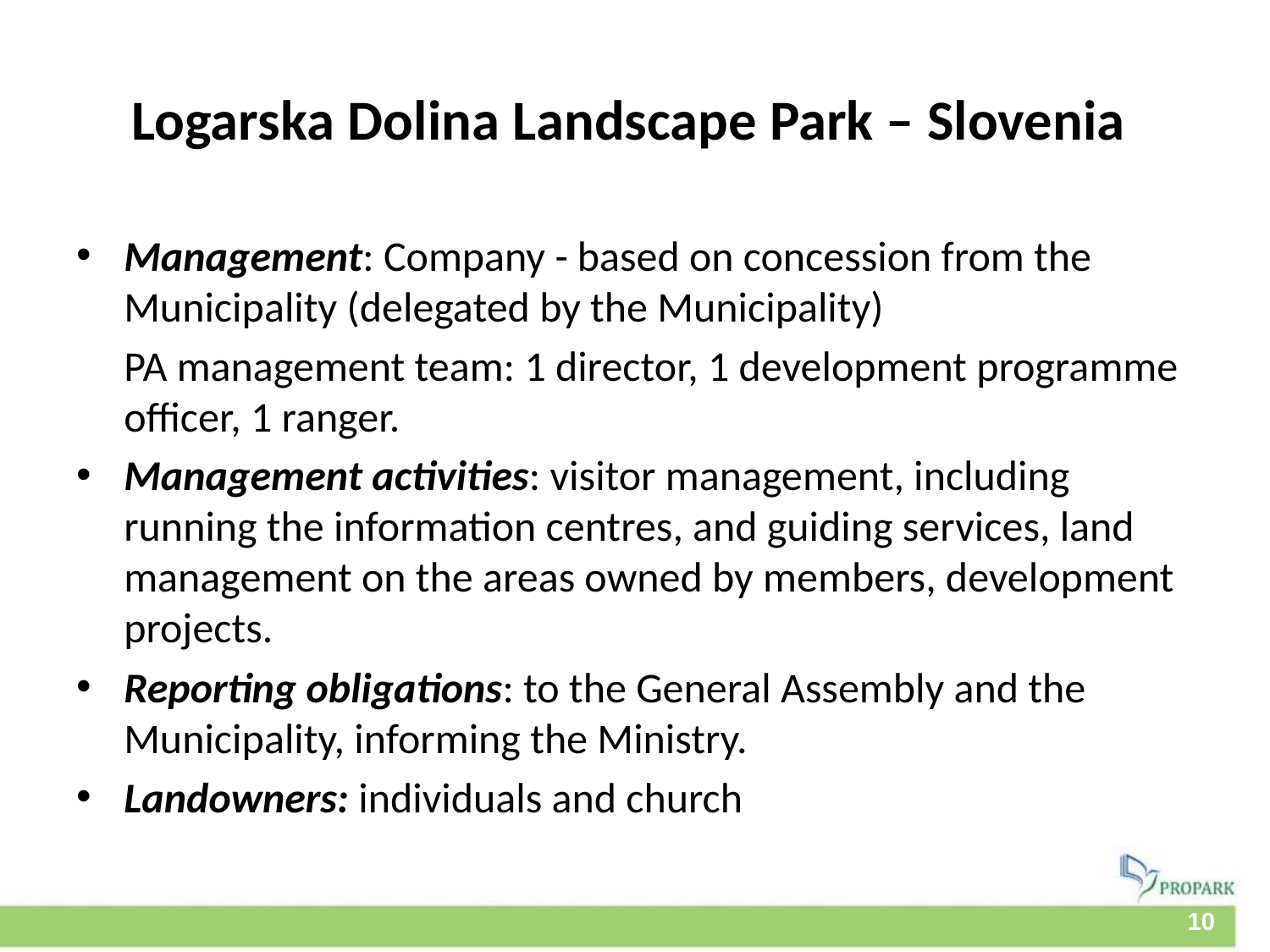

# Logarska Dolina Landscape Park – Slovenia
Management: Company - based on concession from the Municipality (delegated by the Municipality)
	PA management team: 1 director, 1 development programme officer, 1 ranger.
Management activities: visitor management, including running the information centres, and guiding services, land management on the areas owned by members, development projects.
Reporting obligations: to the General Assembly and the Municipality, informing the Ministry.
Landowners: individuals and church